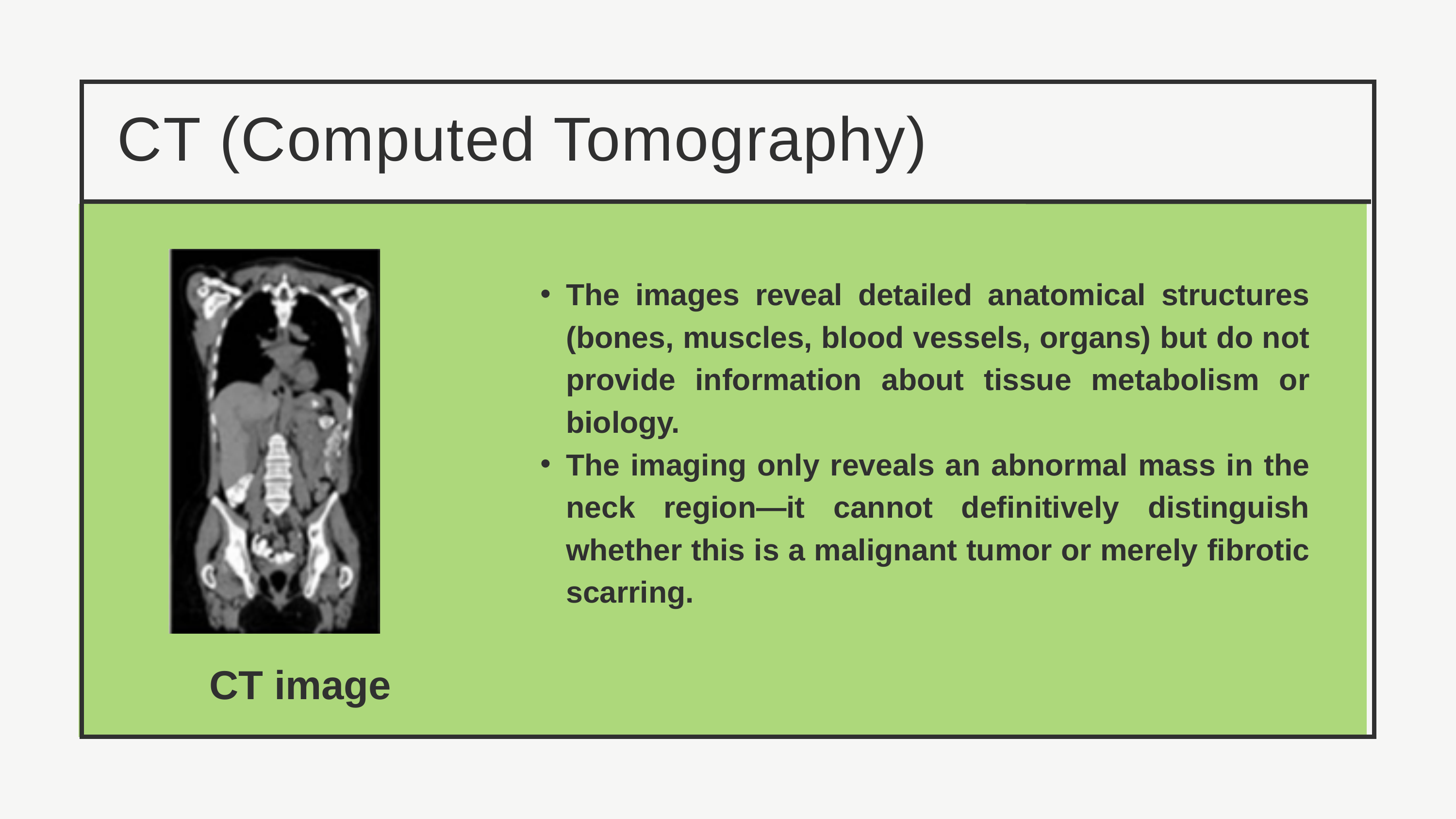

CT (Computed Tomography)

The images reveal detailed anatomical structures (bones, muscles, blood vessels, organs) but do not provide information about tissue metabolism or biology.
The imaging only reveals an abnormal mass in the neck region—it cannot definitively distinguish whether this is a malignant tumor or merely fibrotic scarring.
CT image